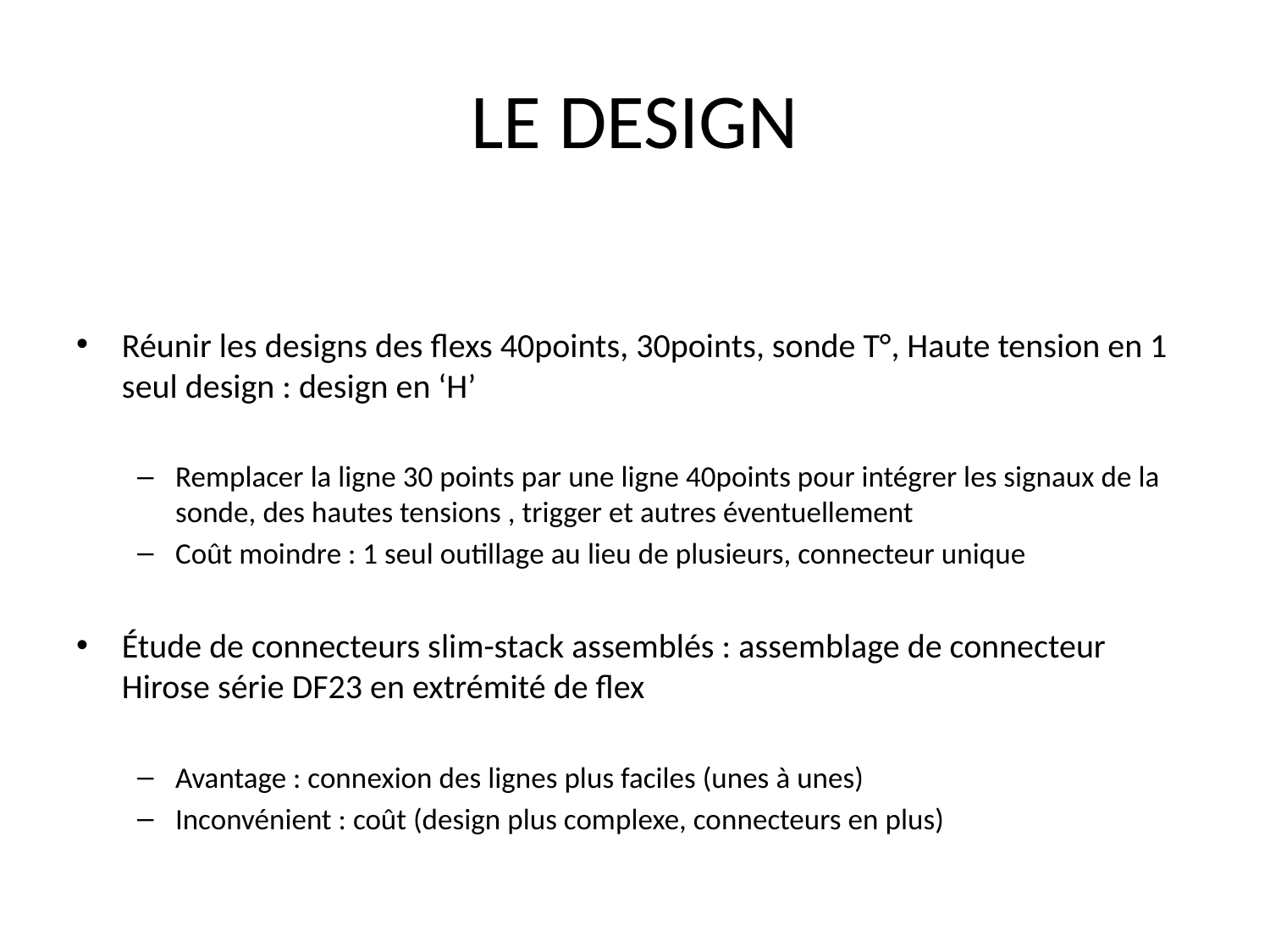

# LE DESIGN

Réunir les designs des flexs 40points, 30points, sonde T°, Haute tension en 1 seul design : design en ‘H’

Remplacer la ligne 30 points par une ligne 40points pour intégrer les signaux de la sonde, des hautes tensions , trigger et autres éventuellement
Coût moindre : 1 seul outillage au lieu de plusieurs, connecteur unique

Étude de connecteurs slim-stack assemblés : assemblage de connecteur Hirose série DF23 en extrémité de flex

Avantage : connexion des lignes plus faciles (unes à unes)
Inconvénient : coût (design plus complexe, connecteurs en plus)